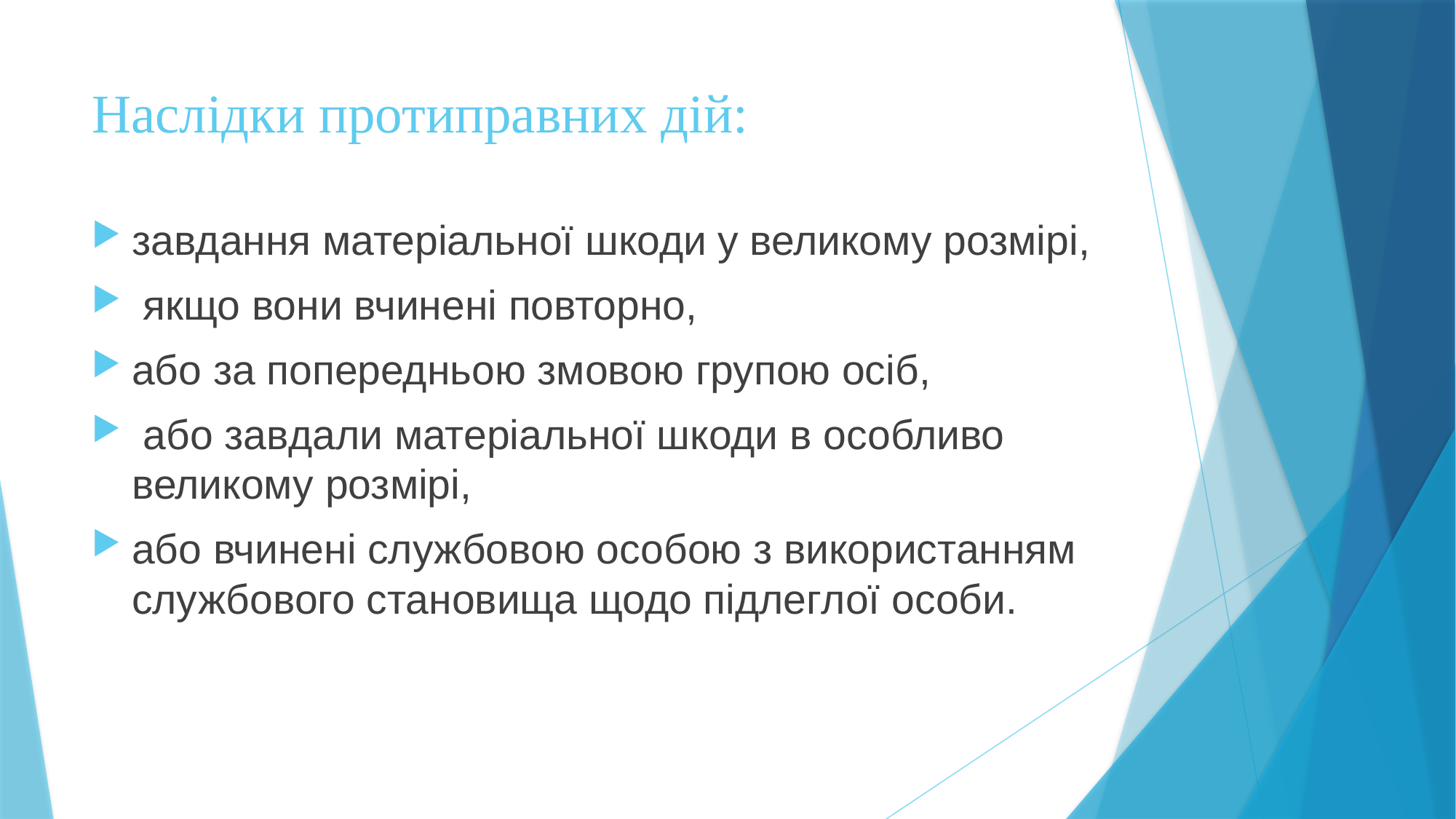

# Наслідки протиправних дій:

завдання матеріальної шкоди у великому розмірі,
 якщо вони вчинені повторно,
або за попередньою змовою групою осіб,
 або завдали матеріальної шкоди в особливо великому розмірі,
або вчинені службовою особою з використанням службового становища щодо підлеглої особи.